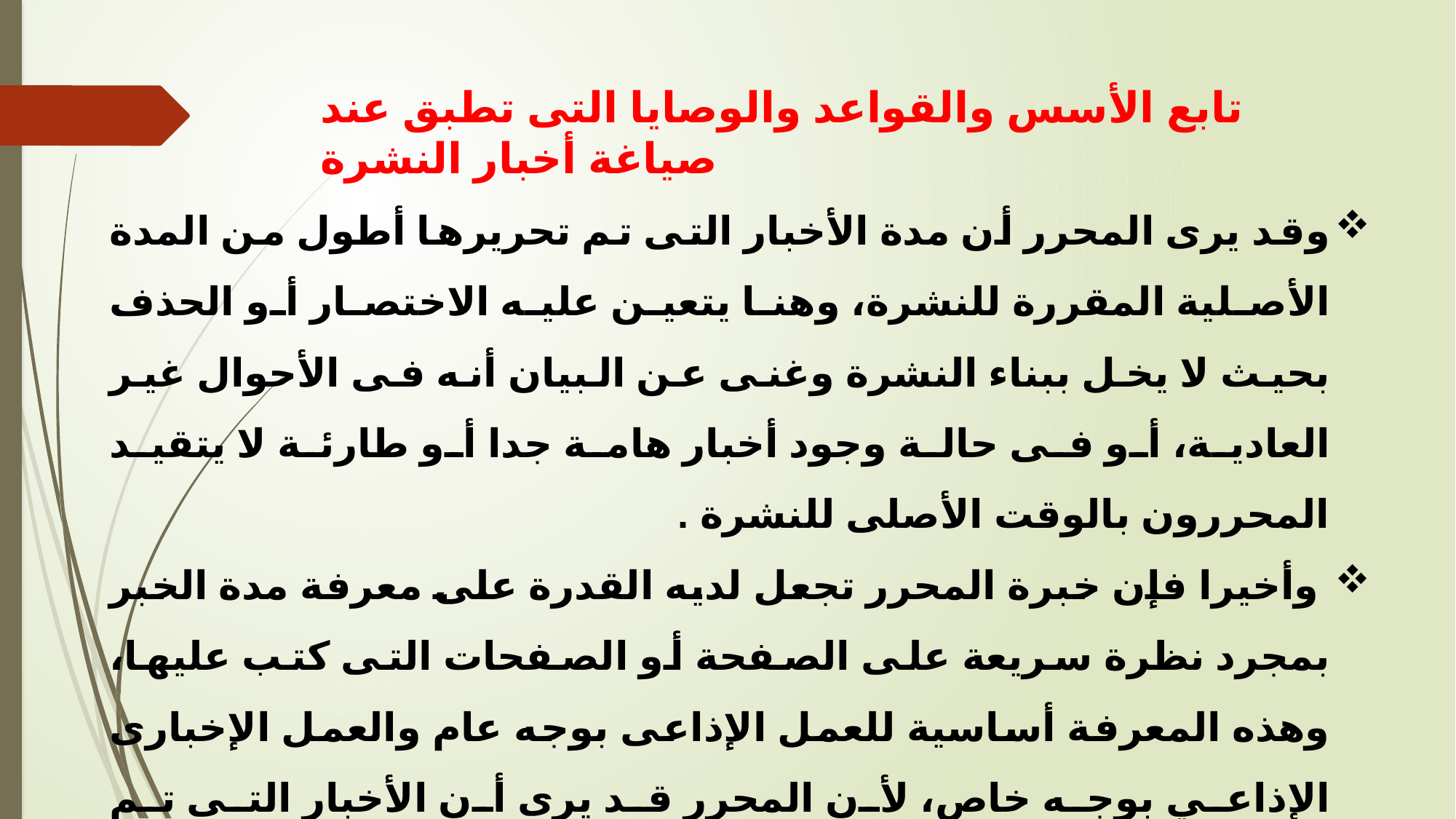

# تابع الأسس والقواعد والوصايا التى تطبق عند صياغة أخبار النشرة
وقد يرى المحرر أن مدة الأخبار التى تم تحريرها أطول من المدة الأصلية المقررة للنشرة، وهنا يتعين عليه الاختصار أو الحذف بحيث لا يخل ببناء النشرة وغنى عن البيان أنه فى الأحوال غير العادية، أو فى حالة وجود أخبار هامة جدا أو طارئة لا يتقيد المحررون بالوقت الأصلى للنشرة .
 وأخيرا فإن خبرة المحرر تجعل لديه القدرة على معرفة مدة الخبر بمجرد نظرة سريعة على الصفحة أو الصفحات التى كتب عليها، وهذه المعرفة أساسية للعمل الإذاعى بوجه عام والعمل الإخبارى الإذاعي بوجه خاص، لأن المحرر قد يرى أن الأخبار التى تم تحريرها لتتكون منها النشرة أقل فى مدتها من المدة المقررة لها على خريطة الارسال، وهنا يمكنه إضافة أخبار أخرى لملء هذا الوقت.